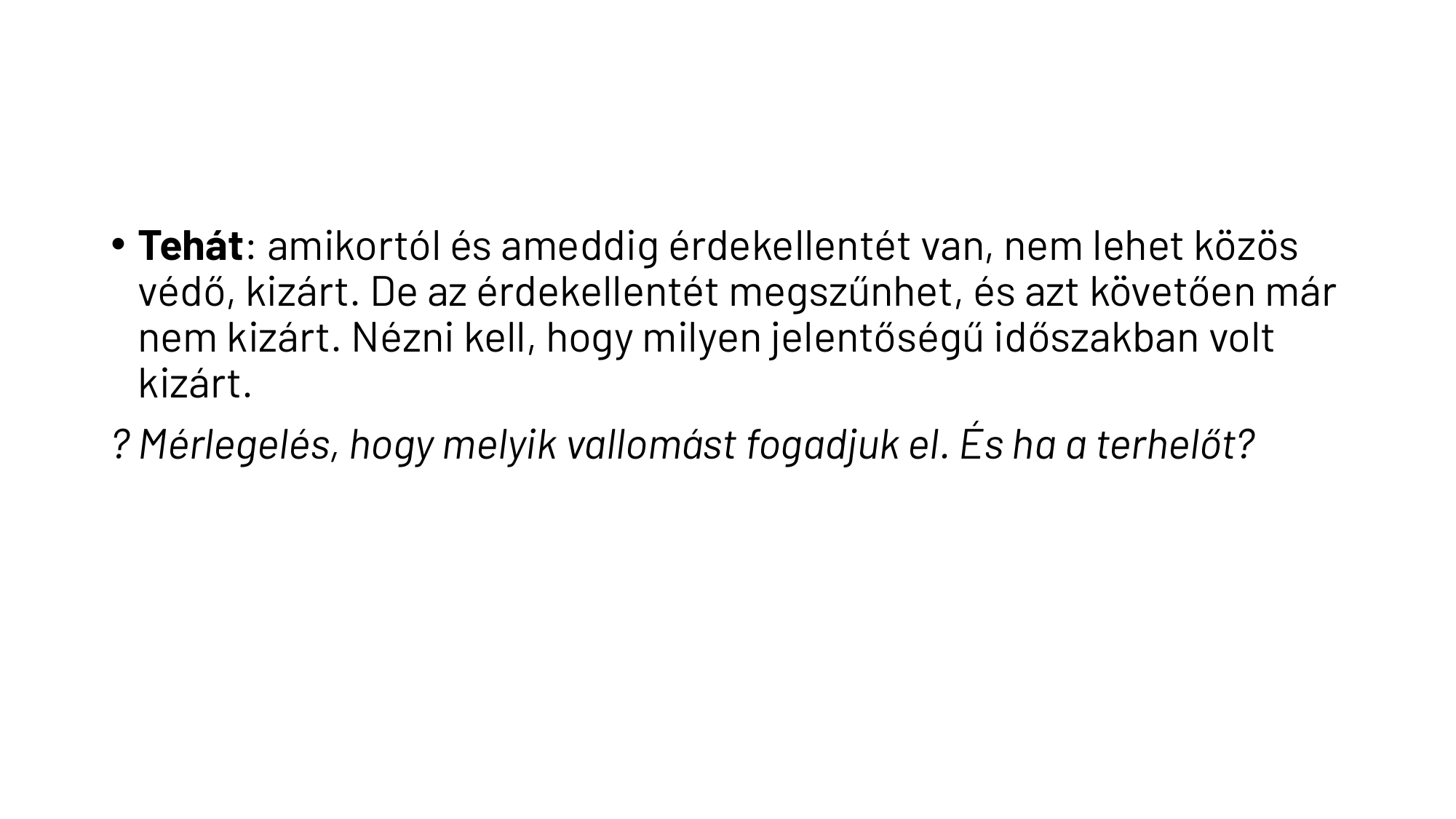

#
Tehát: amikortól és ameddig érdekellentét van, nem lehet közös védő, kizárt. De az érdekellentét megszűnhet, és azt követően már nem kizárt. Nézni kell, hogy milyen jelentőségű időszakban volt kizárt.
? Mérlegelés, hogy melyik vallomást fogadjuk el. És ha a terhelőt?